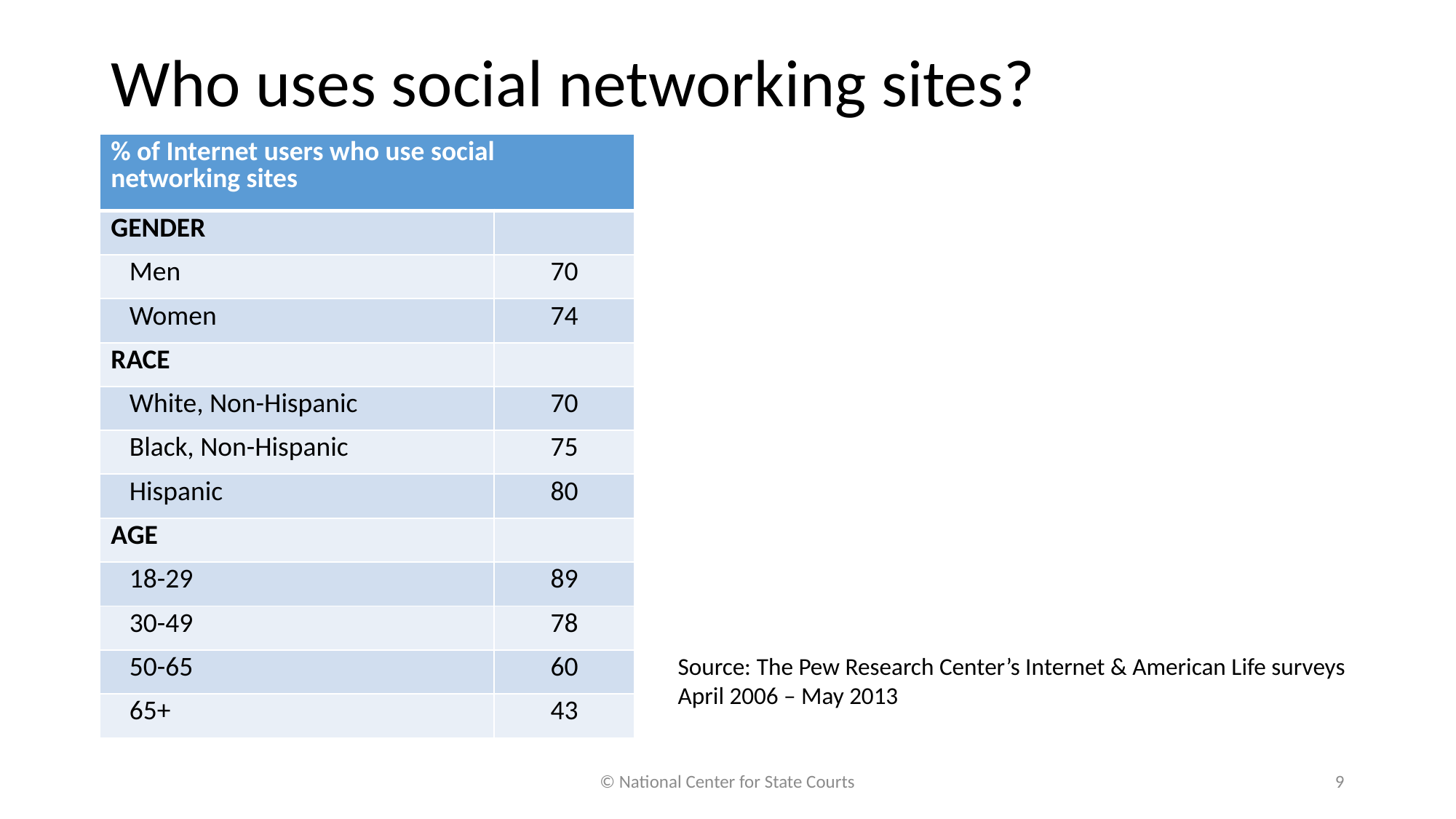

# Who uses social networking sites?
| % of Internet users who use social networking sites |  |
| --- | --- |
| GENDER |  |
| Men | 70 |
| Women | 74 |
| RACE |  |
| White, Non-Hispanic | 70 |
| Black, Non-Hispanic | 75 |
| Hispanic | 80 |
| AGE |  |
| 18-29 | 89 |
| 30-49 | 78 |
| 50-65 | 60 |
| 65+ | 43 |
Source: The Pew Research Center’s Internet & American Life surveys
April 2006 – May 2013
Source: Pew Research Center’s Internet Project Omnibus Survey, January 23-26, 2014
© National Center for State Courts
9